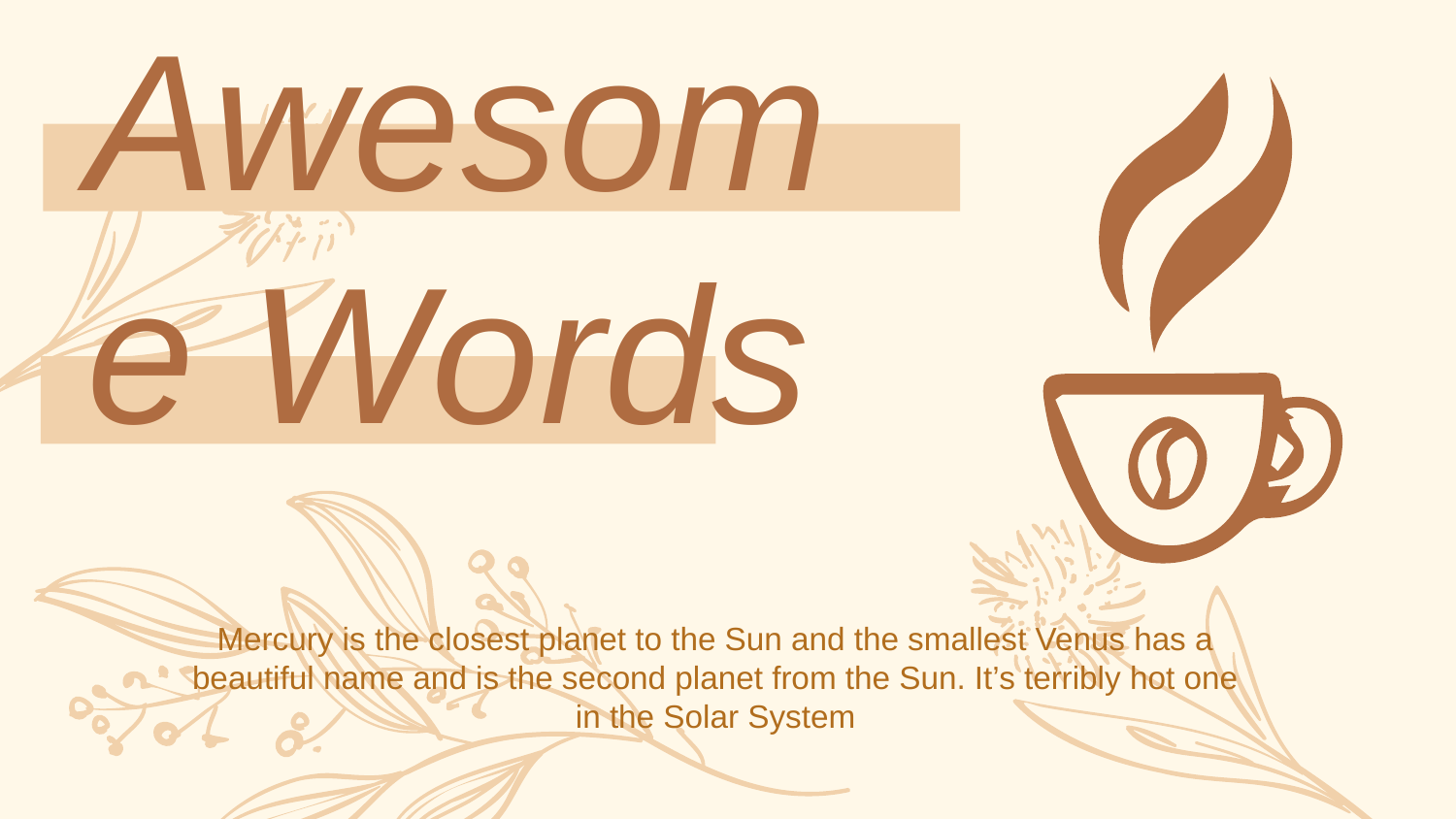

# Awesome Words

Mercury is the closest planet to the Sun and the smallest Venus has a beautiful name and is the second planet from the Sun. It’s terribly hot one in the Solar System